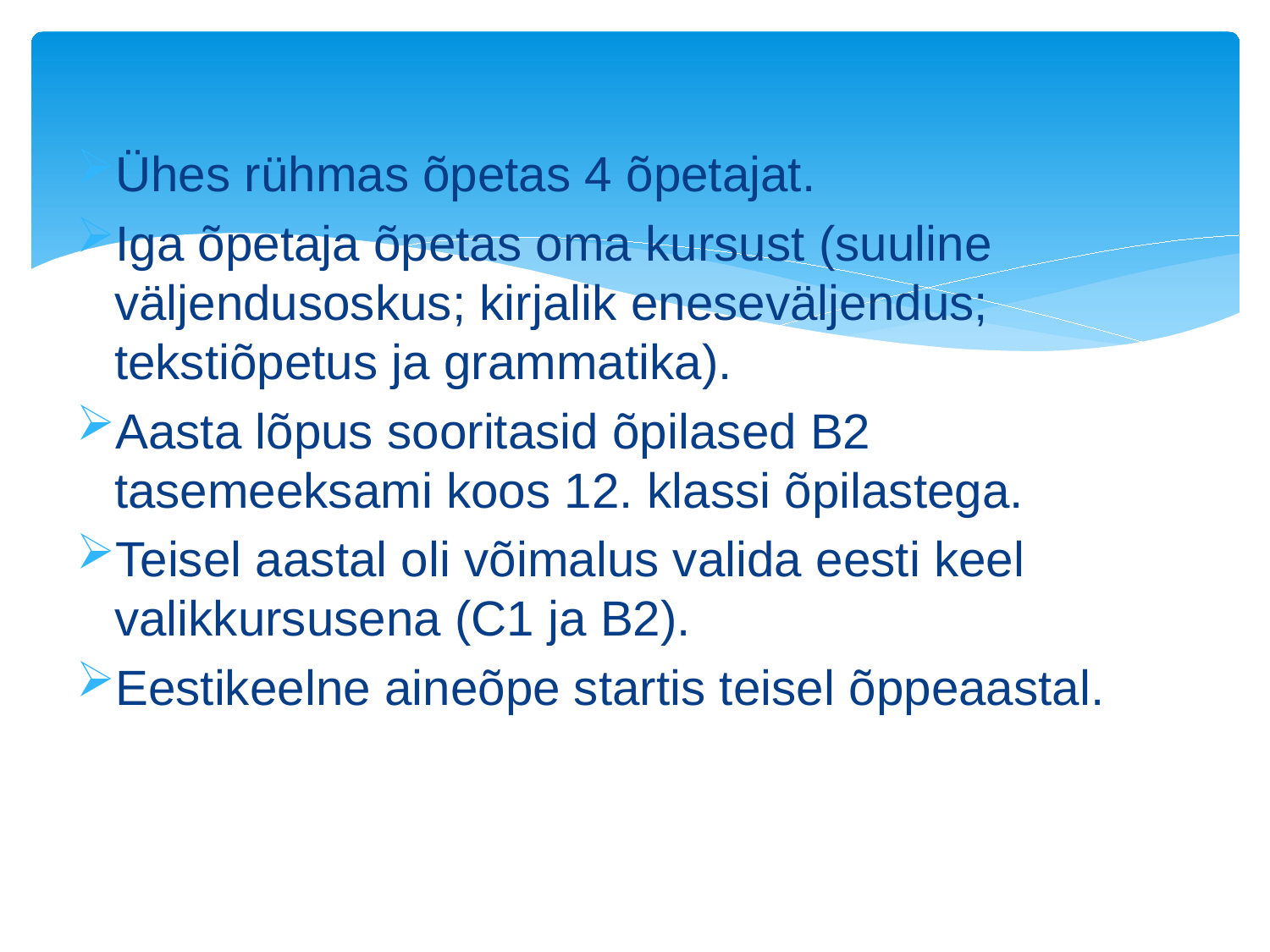

#
Ühes rühmas õpetas 4 õpetajat.
Iga õpetaja õpetas oma kursust (suuline väljendusoskus; kirjalik eneseväljendus;  tekstiõpetus ja grammatika).
Aasta lõpus sooritasid õpilased B2 tasemeeksami koos 12. klassi õpilastega.
Teisel aastal oli võimalus valida eesti keel valikkursusena (C1 ja B2).
Eestikeelne aineõpe startis teisel õppeaastal.